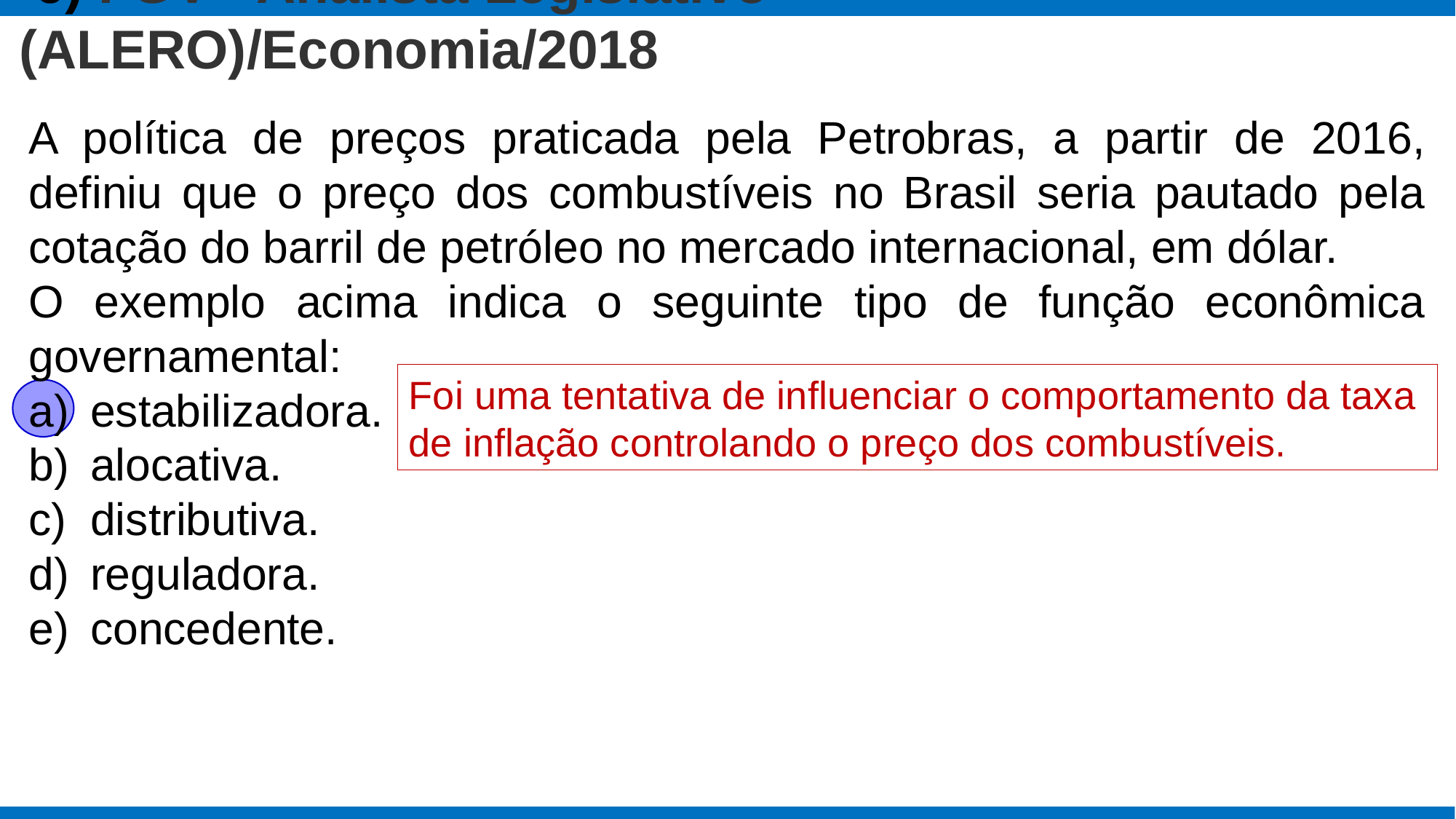

# 6) FGV - Analista Legislativo (ALERO)/Economia/2018
A política de preços praticada pela Petrobras, a partir de 2016, definiu que o preço dos combustíveis no Brasil seria pautado pela cotação do barril de petróleo no mercado internacional, em dólar.
O exemplo acima indica o seguinte tipo de função econômica governamental:
estabilizadora.
alocativa.
distributiva.
reguladora.
concedente.

Foi uma tentativa de influenciar o comportamento da taxa de inflação controlando o preço dos combustíveis.